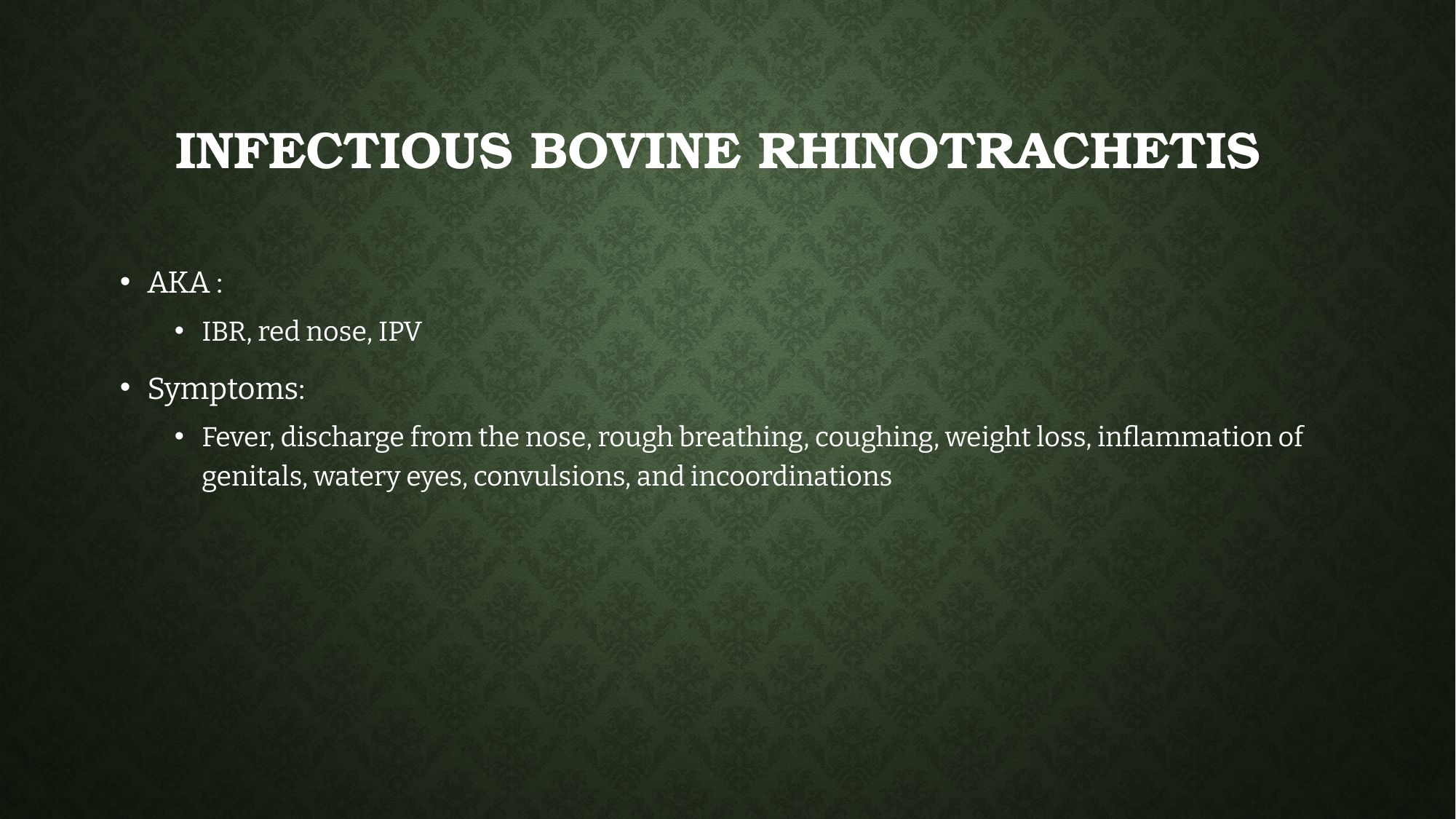

# Infectious Bovine Rhinotrachetis
AKA :
IBR, red nose, IPV
Symptoms:
Fever, discharge from the nose, rough breathing, coughing, weight loss, inflammation of genitals, watery eyes, convulsions, and incoordinations